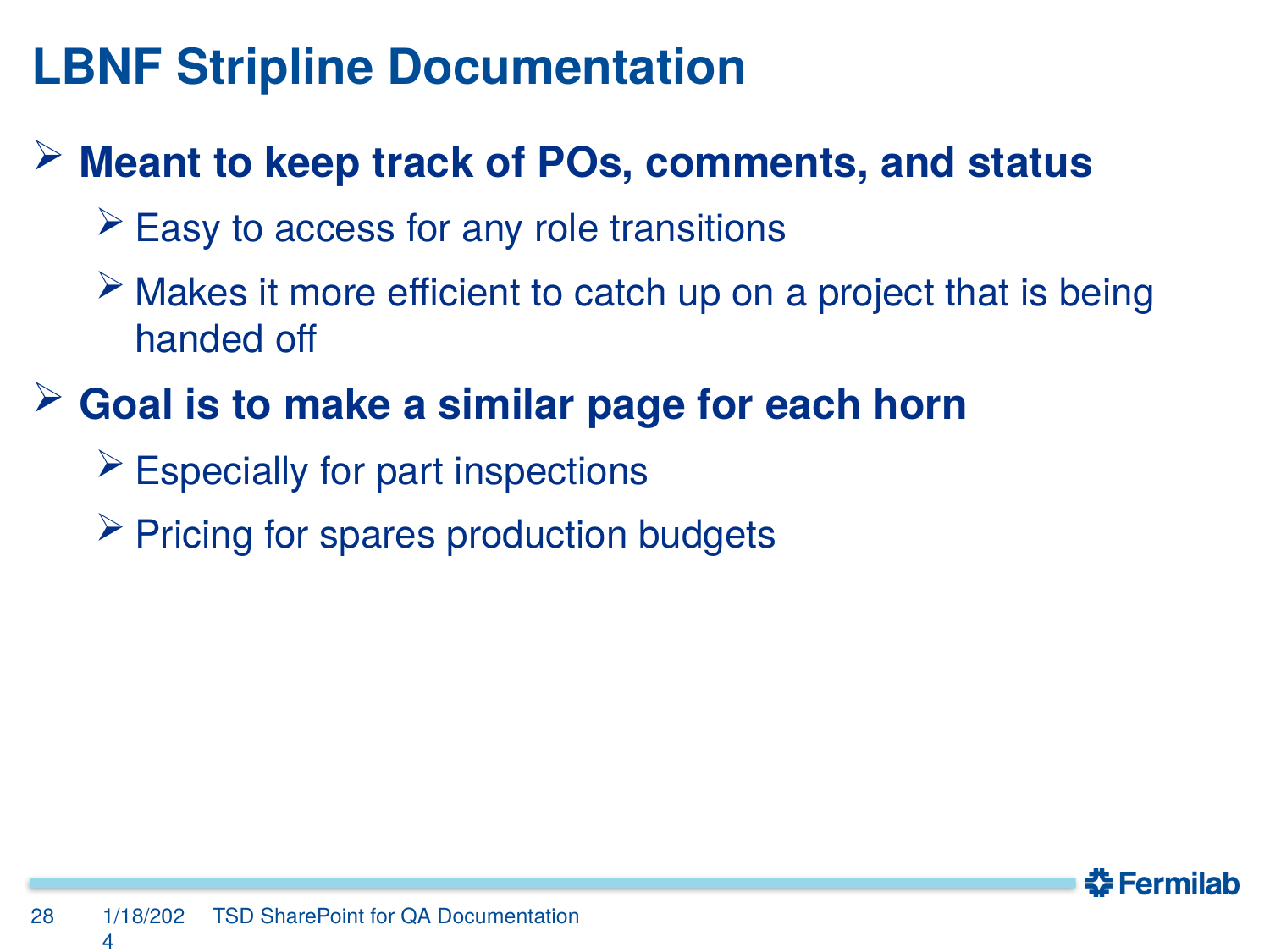

# LBNF Stripline Documentation
Meant to keep track of POs, comments, and status
Easy to access for any role transitions
Makes it more efficient to catch up on a project that is being handed off
Goal is to make a similar page for each horn
Especially for part inspections
Pricing for spares production budgets
28
1/18/2024
TSD SharePoint for QA Documentation